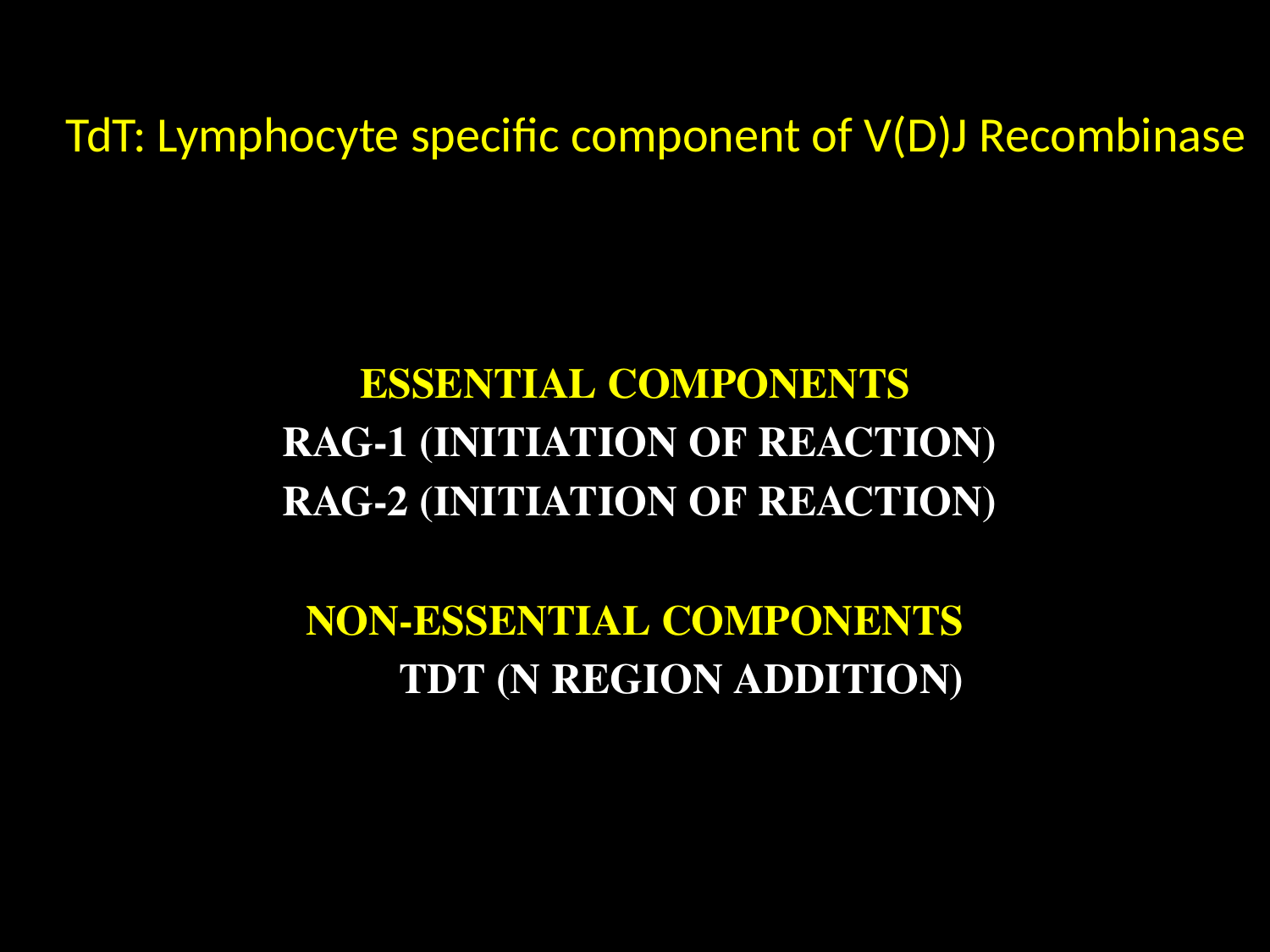

# TdT: Lymphocyte specific component of V(D)J Recombinase
ESSENTIAL COMPONENTS
		RAG-1 (INITIATION OF REACTION)
		RAG-2 (INITIATION OF REACTION)

NON-ESSENTIAL COMPONENTS
		           TDT (N REGION ADDITION)